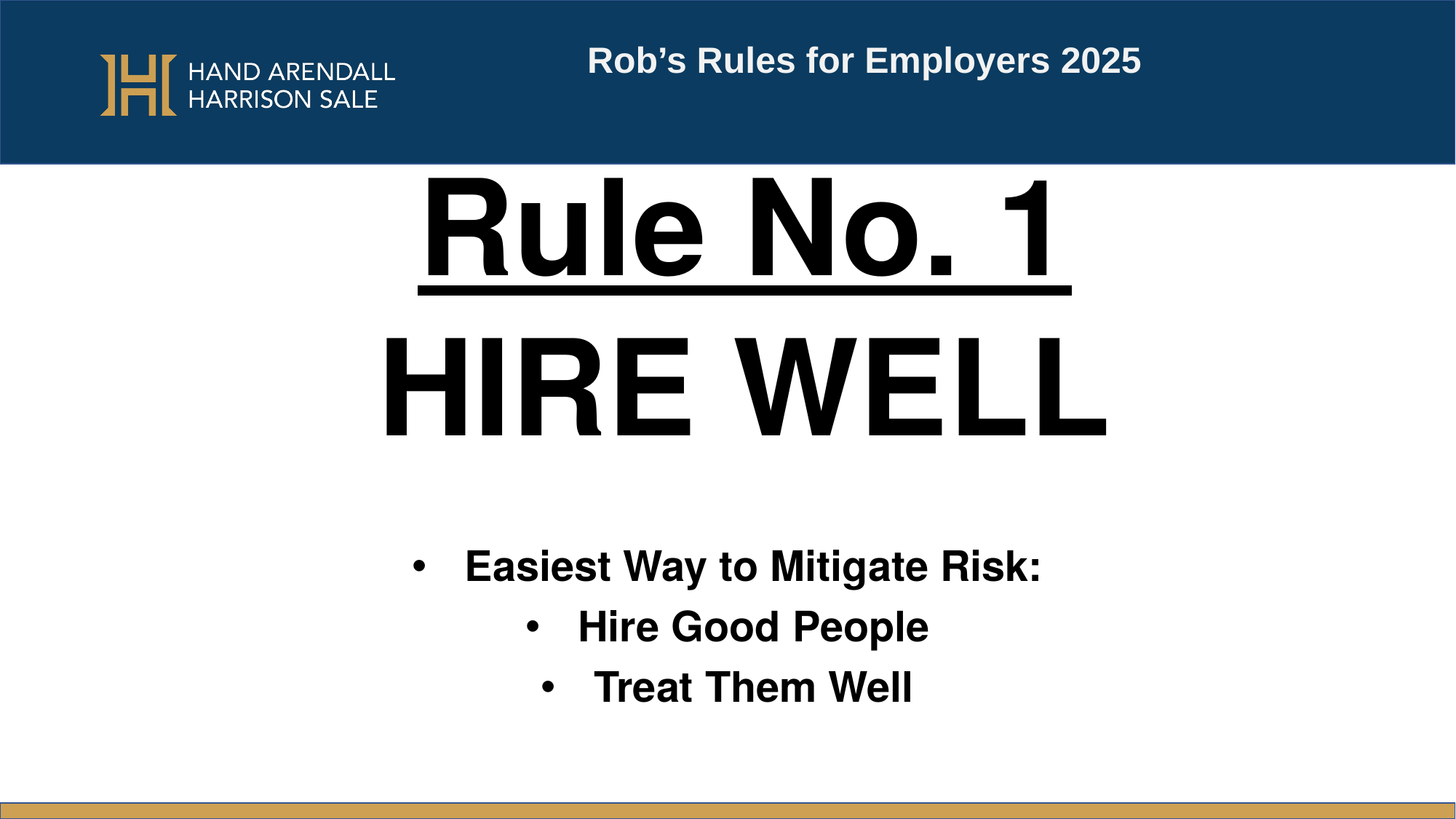

Rob’s Rules for Employers 2025

Rule No. 1
HIRE WELL

#
Easiest Way to Mitigate Risk:
Hire Good People
Treat Them Well